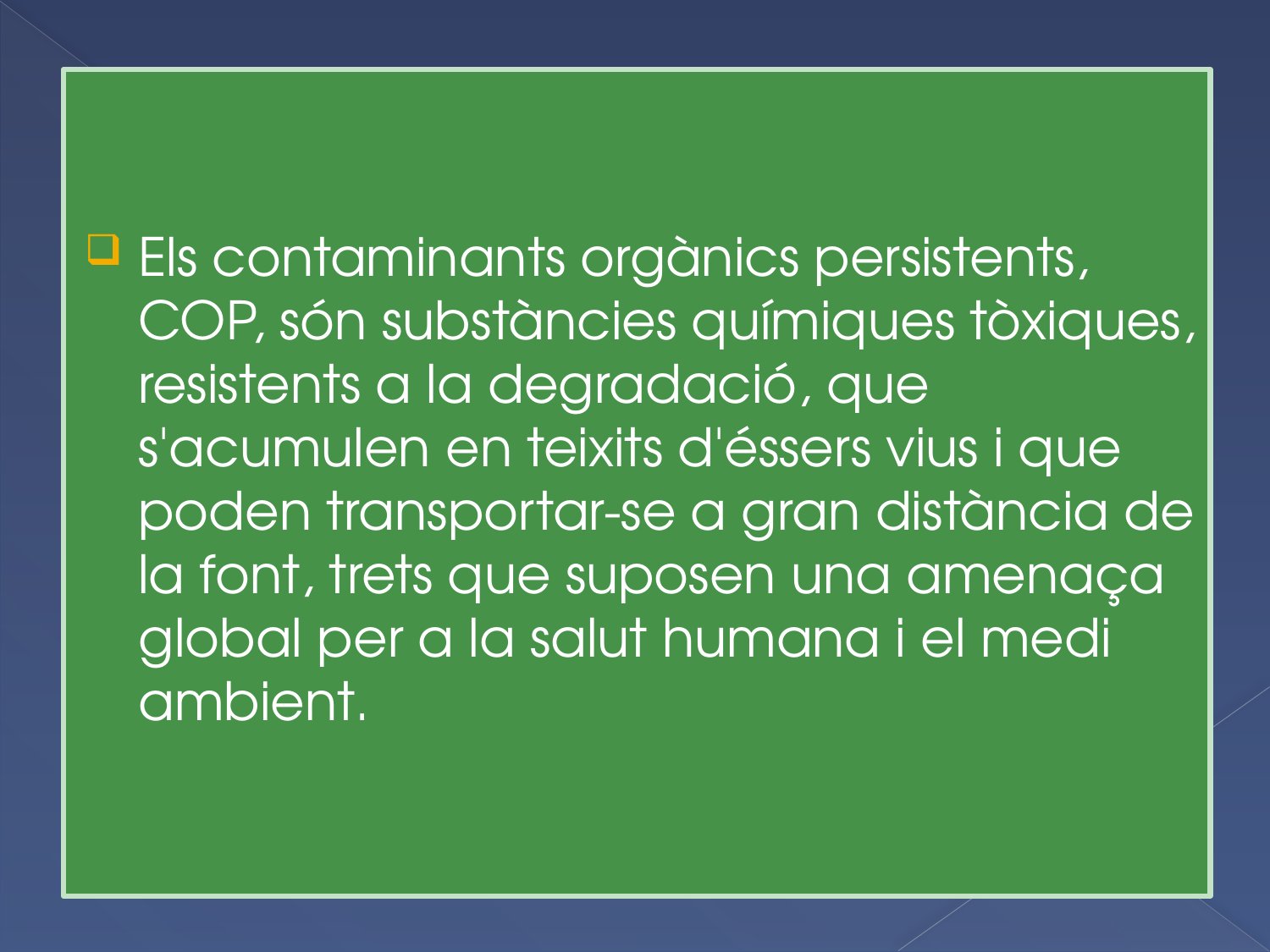

Els contaminants orgànics persistents, COP, són substàncies químiques tòxiques, resistents a la degradació, que s'acumulen en teixits d'éssers vius i que poden transportar-se a gran distància de la font, trets que suposen una amenaça global per a la salut humana i el medi ambient.